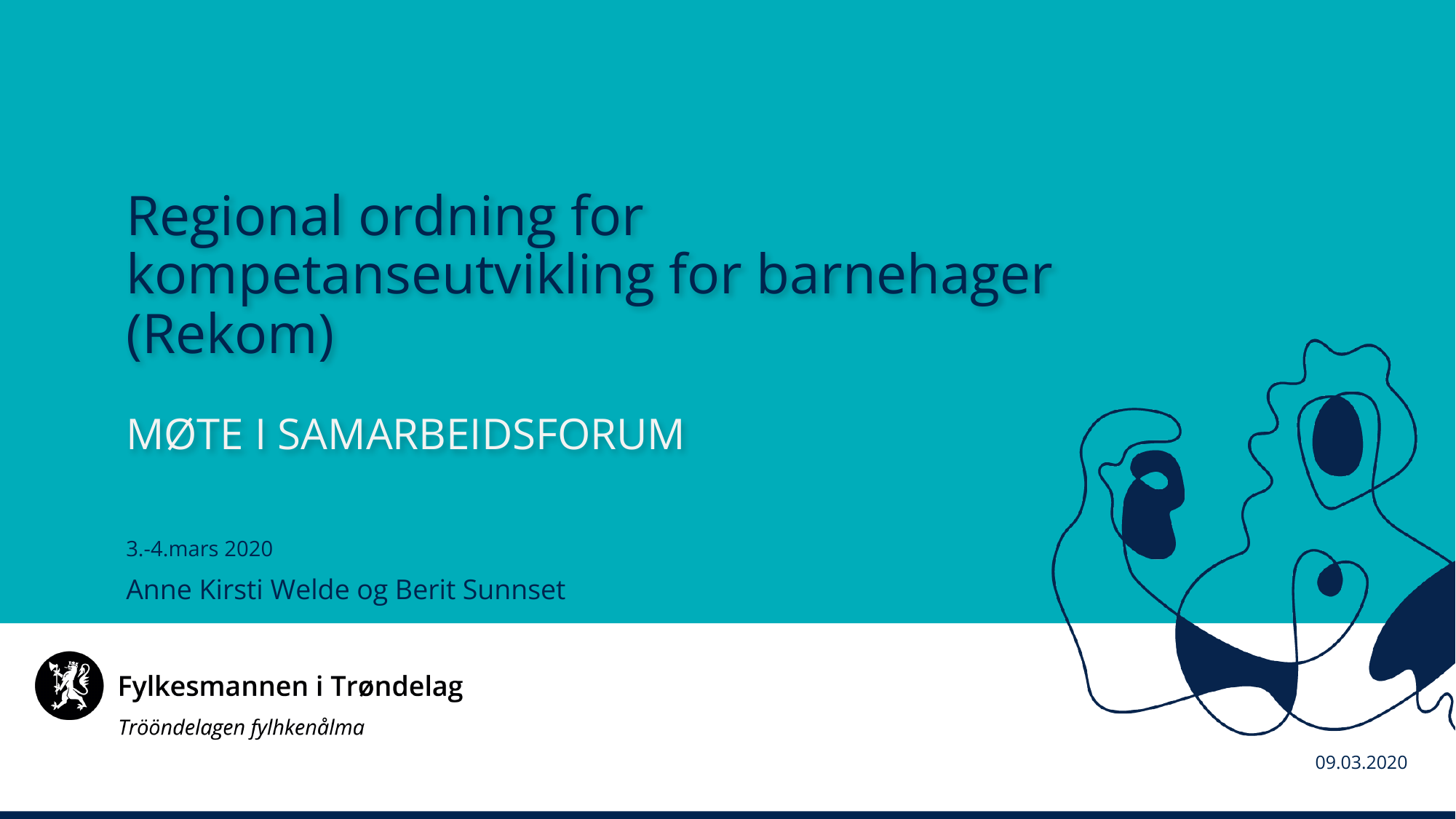

Regional ordning for kompetanseutvikling for barnehager (Rekom)

MØTE I SAMARBEIDSFORUM

3.-4.mars 2020
Anne Kirsti Welde og Berit Sunnset
09.03.2020